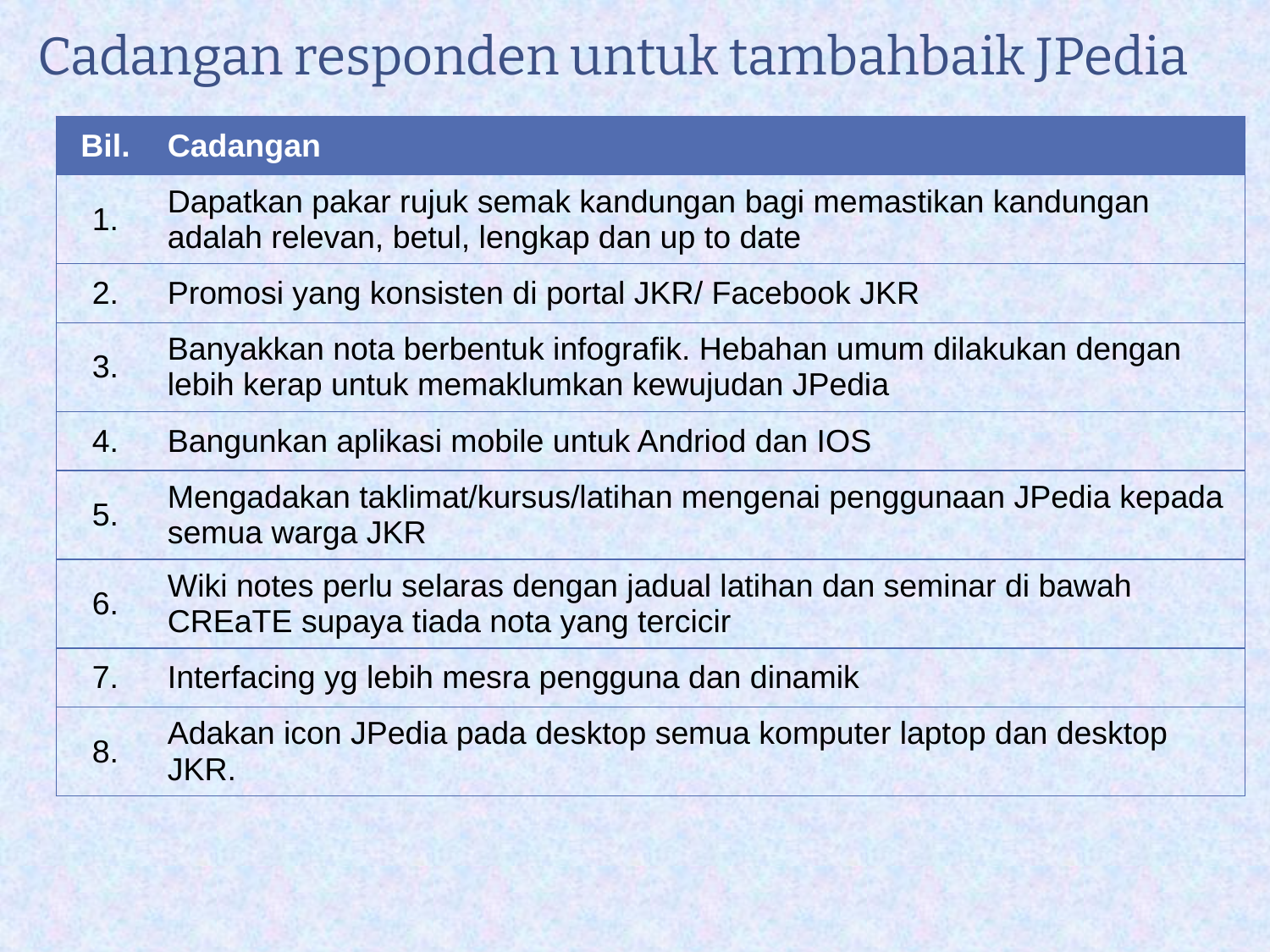

Cadangan responden untuk tambahbaik JPedia
| Bil. | Cadangan |
| --- | --- |
| 1. | Dapatkan pakar rujuk semak kandungan bagi memastikan kandungan adalah relevan, betul, lengkap dan up to date |
| 2. | Promosi yang konsisten di portal JKR/ Facebook JKR |
| 3. | Banyakkan nota berbentuk infografik. Hebahan umum dilakukan dengan lebih kerap untuk memaklumkan kewujudan JPedia |
| 4. | Bangunkan aplikasi mobile untuk Andriod dan IOS |
| 5. | Mengadakan taklimat/kursus/latihan mengenai penggunaan JPedia kepada semua warga JKR |
| 6. | Wiki notes perlu selaras dengan jadual latihan dan seminar di bawah CREaTE supaya tiada nota yang tercicir |
| 7. | Interfacing yg lebih mesra pengguna dan dinamik |
| 8. | Adakan icon JPedia pada desktop semua komputer laptop dan desktop JKR. |